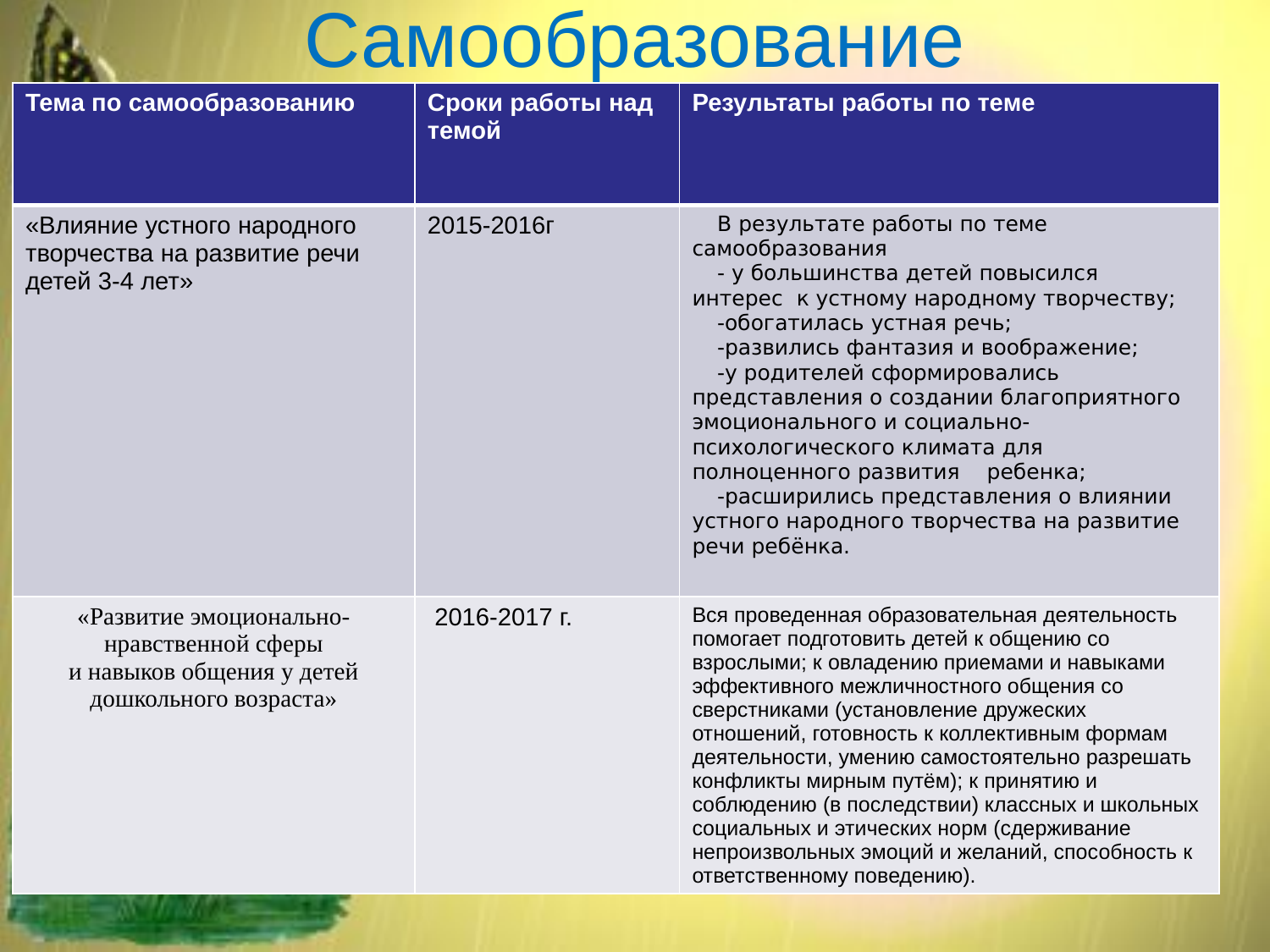

# Самообразование
| Тема по самообразованию | Сроки работы над темой | Результаты работы по теме |
| --- | --- | --- |
| «Влияние устного народного творчества на развитие речи детей 3-4 лет» | 2015-2016г | В результате работы по теме самообразования - у большинства детей повысился  интерес  к устному народному творчеству; -обогатилась устная речь; -развились фантазия и воображение; -у родителей сформировались представления о создании благоприятного эмоционального и социально-психологического климата для полноценного развития    ребенка; -расширились представления о влиянии устного народного творчества на развитие речи ребёнка. |
| «Развитие эмоционально-нравственной сферы и навыков общения у детей дошкольного возраста» | 2016-2017 г. | Вся проведенная образовательная деятельность помогает подготовить детей к общению со взрослыми; к овладению приемами и навыками эффективного межличностного общения со сверстниками (установление дружеских отношений, готовность к коллективным формам деятельности, умению самостоятельно разрешать конфликты мирным путём); к принятию и соблюдению (в последствии) классных и школьных социальных и этических норм (сдерживание непроизвольных эмоций и желаний, способность к ответственному поведению). |